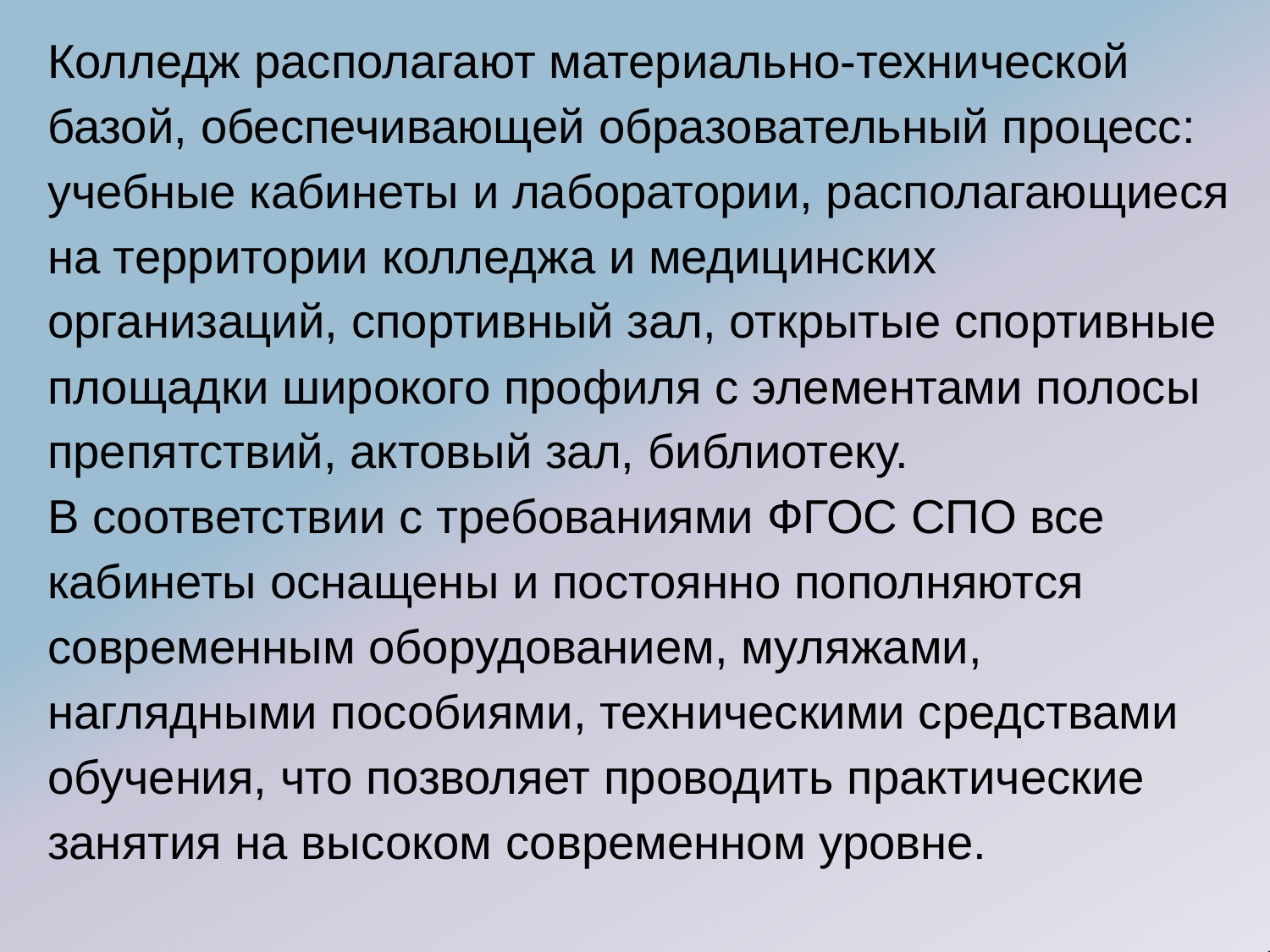

Колледж располагают материально-технической базой, обеспечивающей образовательный процесс: учебные кабинеты и лаборатории, располагающиеся на территории колледжа и медицинских организаций, спортивный зал, открытые спортивные площадки широкого профиля с элементами полосы препятствий, актовый зал, библиотеку.
В соответствии с требованиями ФГОС СПО все кабинеты оснащены и постоянно пополняются современным оборудованием, муляжами, наглядными пособиями, техническими средствами обучения, что позволяет проводить практические занятия на высоком современном уровне.